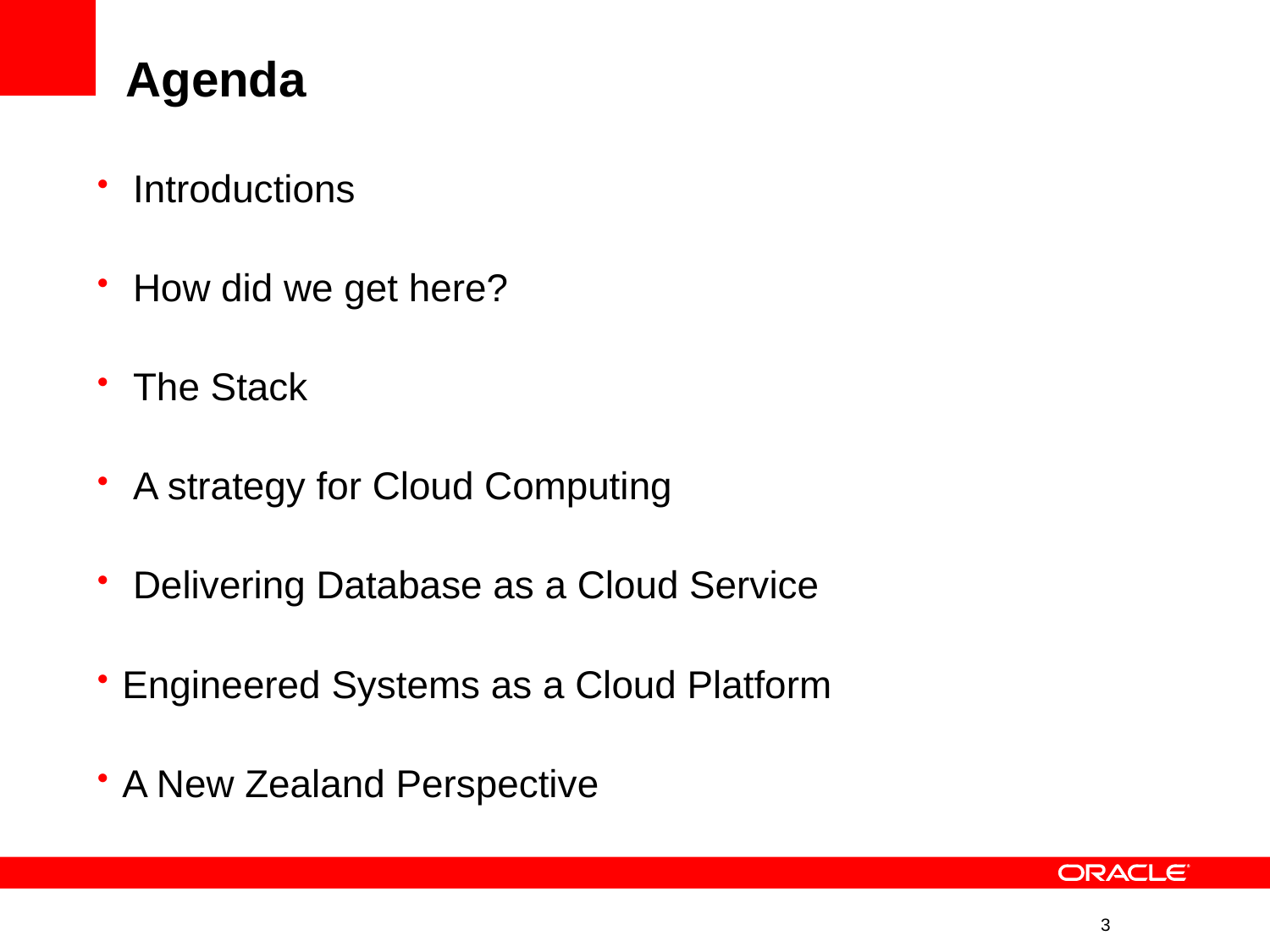

# Agenda
 Introductions

 How did we get here?

 The Stack

 A strategy for Cloud Computing

 Delivering Database as a Cloud Service

Engineered Systems as a Cloud Platform

A New Zealand Perspective